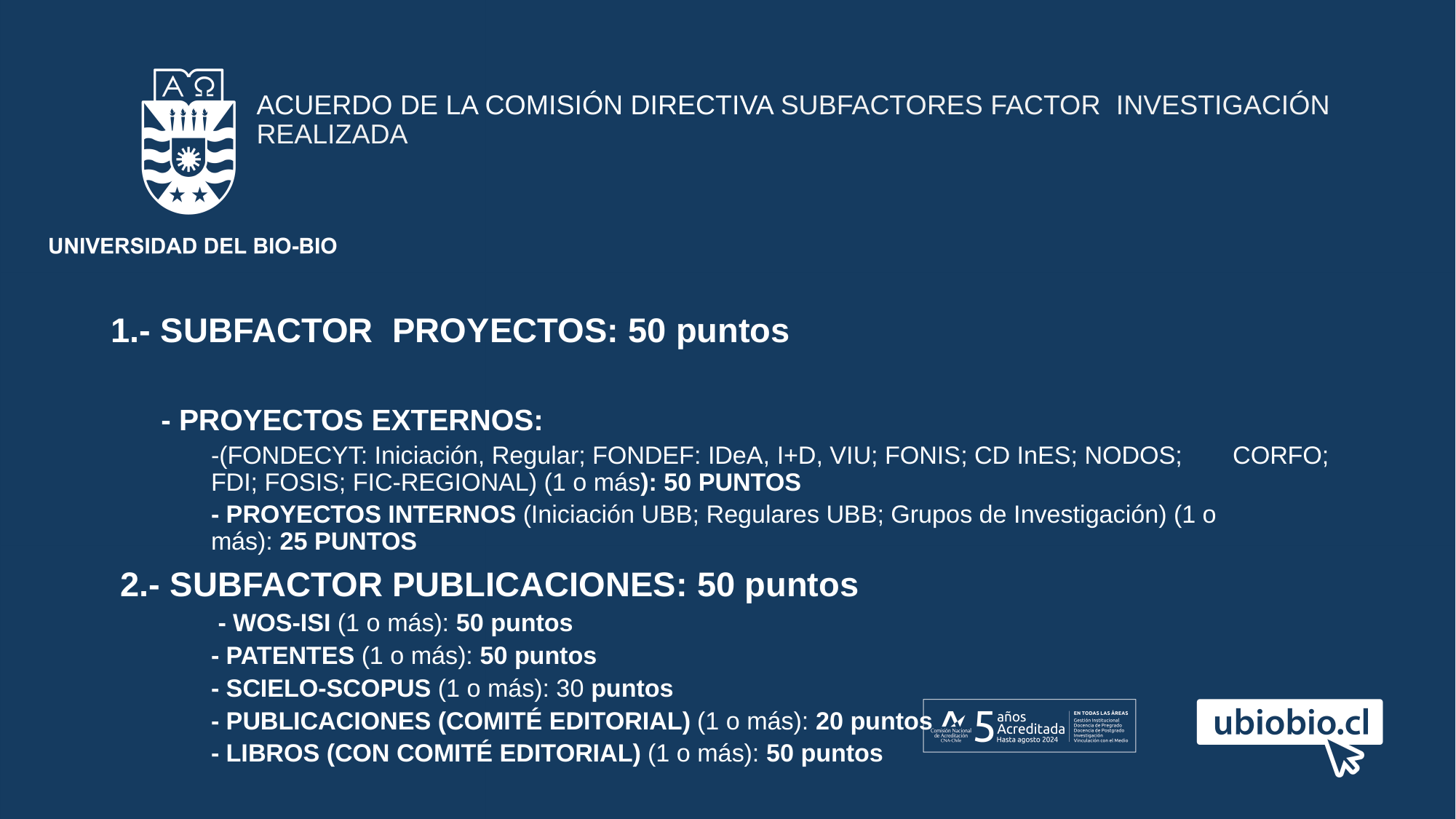

# ACUERDO DE LA COMISIÓN DIRECTIVA SUBFACTORES FACTOR  INVESTIGACIÓN REALIZADA

1.- SUBFACTOR  PROYECTOS: 50 puntos

- PROYECTOS EXTERNOS:
-(FONDECYT: Iniciación, Regular; FONDEF: IDeA, I+D, VIU; FONIS; CD InES; NODOS;  	CORFO; FDI; FOSIS; FIC-REGIONAL) (1 o más): 50 PUNTOS
- PROYECTOS INTERNOS (Iniciación UBB; Regulares UBB; Grupos de Investigación) (1 o     	más): 25 PUNTOS
 2.- SUBFACTOR PUBLICACIONES: 50 puntos
 - WOS-ISI (1 o más): 50 puntos
- PATENTES (1 o más): 50 puntos
- SCIELO-SCOPUS (1 o más): 30 puntos
- PUBLICACIONES (COMITÉ EDITORIAL) (1 o más): 20 puntos
- LIBROS (CON COMITÉ EDITORIAL) (1 o más): 50 puntos